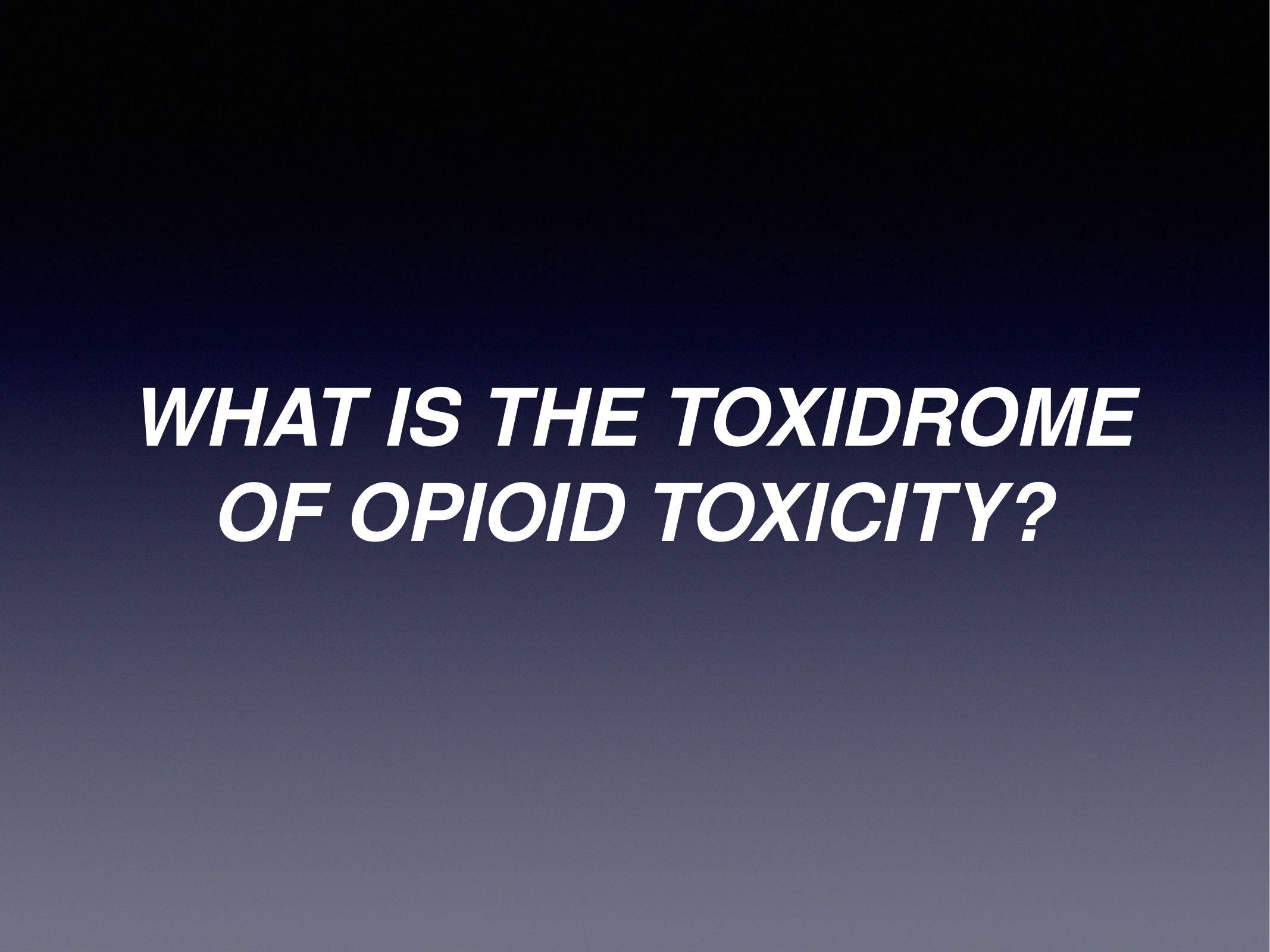

# WHAT IS THE TOXIDROME
OF OPIOID TOXICITY?